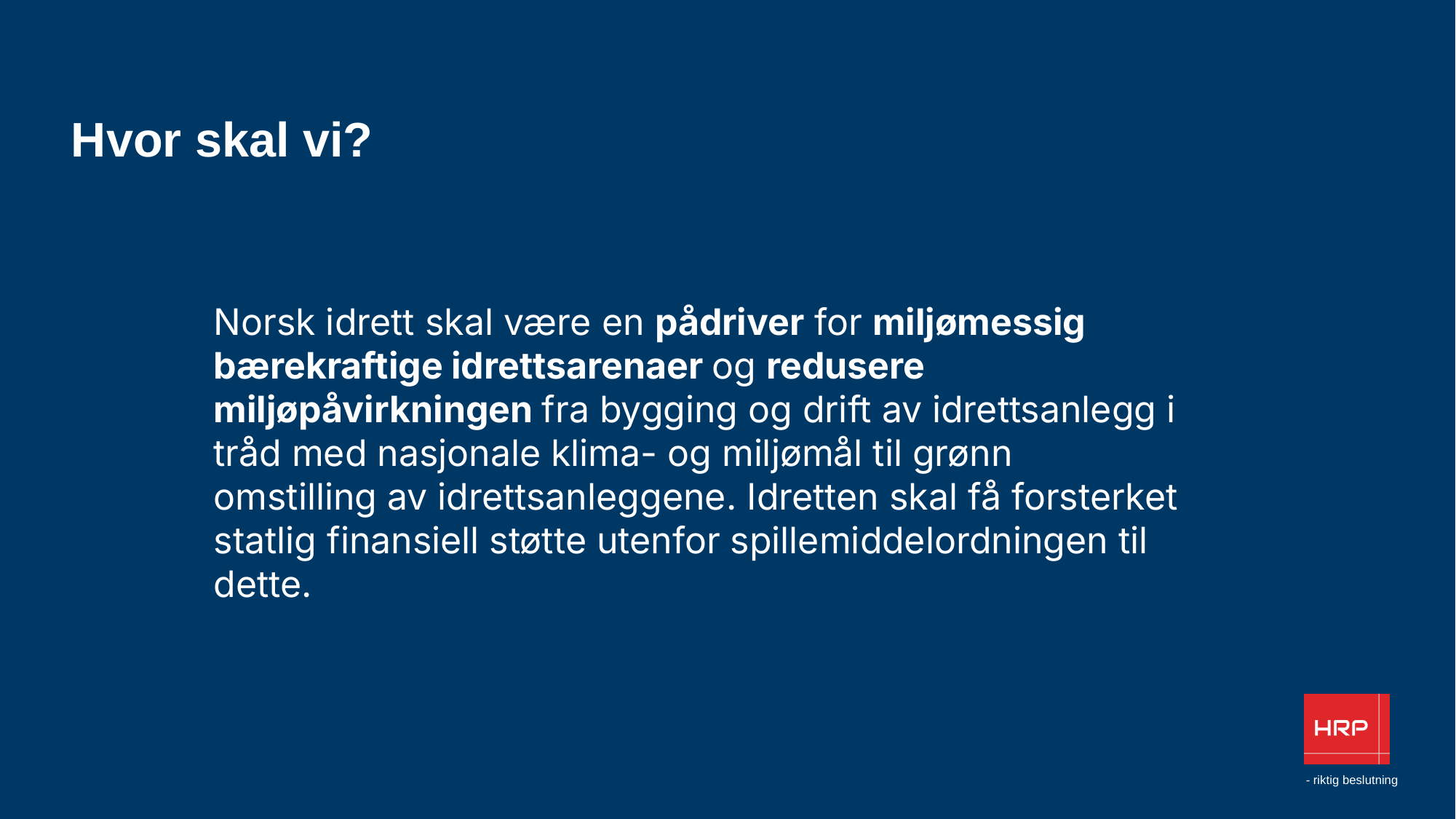

# Hvor skal vi?
Norsk idrett skal være en pådriver for miljømessig bærekraftige idrettsarenaer og redusere miljøpåvirkningen fra bygging og drift av idrettsanlegg i tråd med nasjonale klima- og miljømål til grønn omstilling av idrettsanleggene. Idretten skal få forsterket statlig finansiell støtte utenfor spillemiddelordningen til dette.